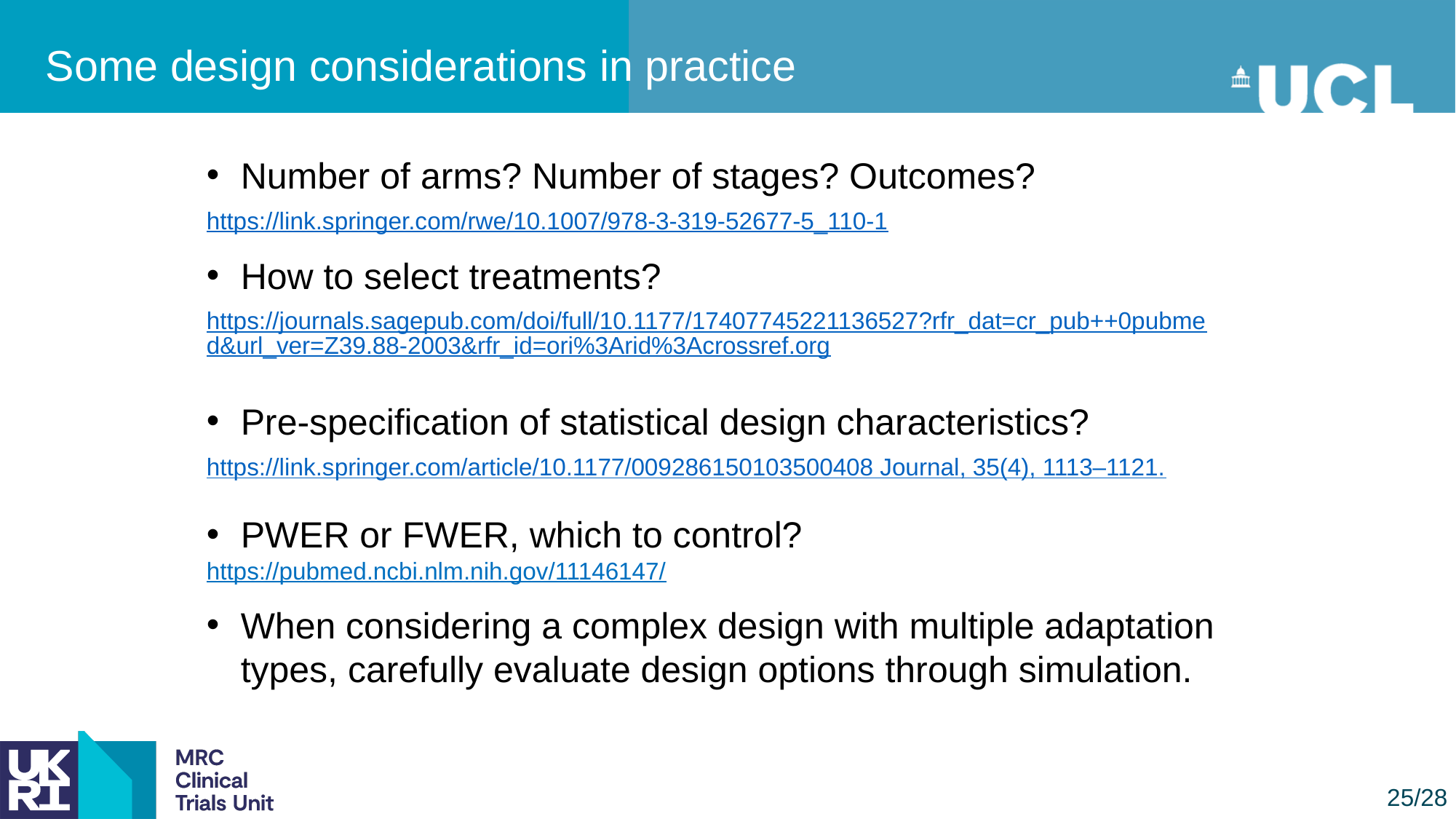

Some design considerations in practice
Number of arms? Number of stages? Outcomes?
https://link.springer.com/rwe/10.1007/978-3-319-52677-5_110-1
How to select treatments?
https://journals.sagepub.com/doi/full/10.1177/17407745221136527?rfr_dat=cr_pub++0pubmed&url_ver=Z39.88-2003&rfr_id=ori%3Arid%3Acrossref.org
Pre-specification of statistical design characteristics?
https://link.springer.com/article/10.1177/009286150103500408 Journal, 35(4), 1113–1121.
PWER or FWER, which to control?
https://pubmed.ncbi.nlm.nih.gov/11146147/
When considering a complex design with multiple adaptation types, carefully evaluate design options through simulation.

25/28